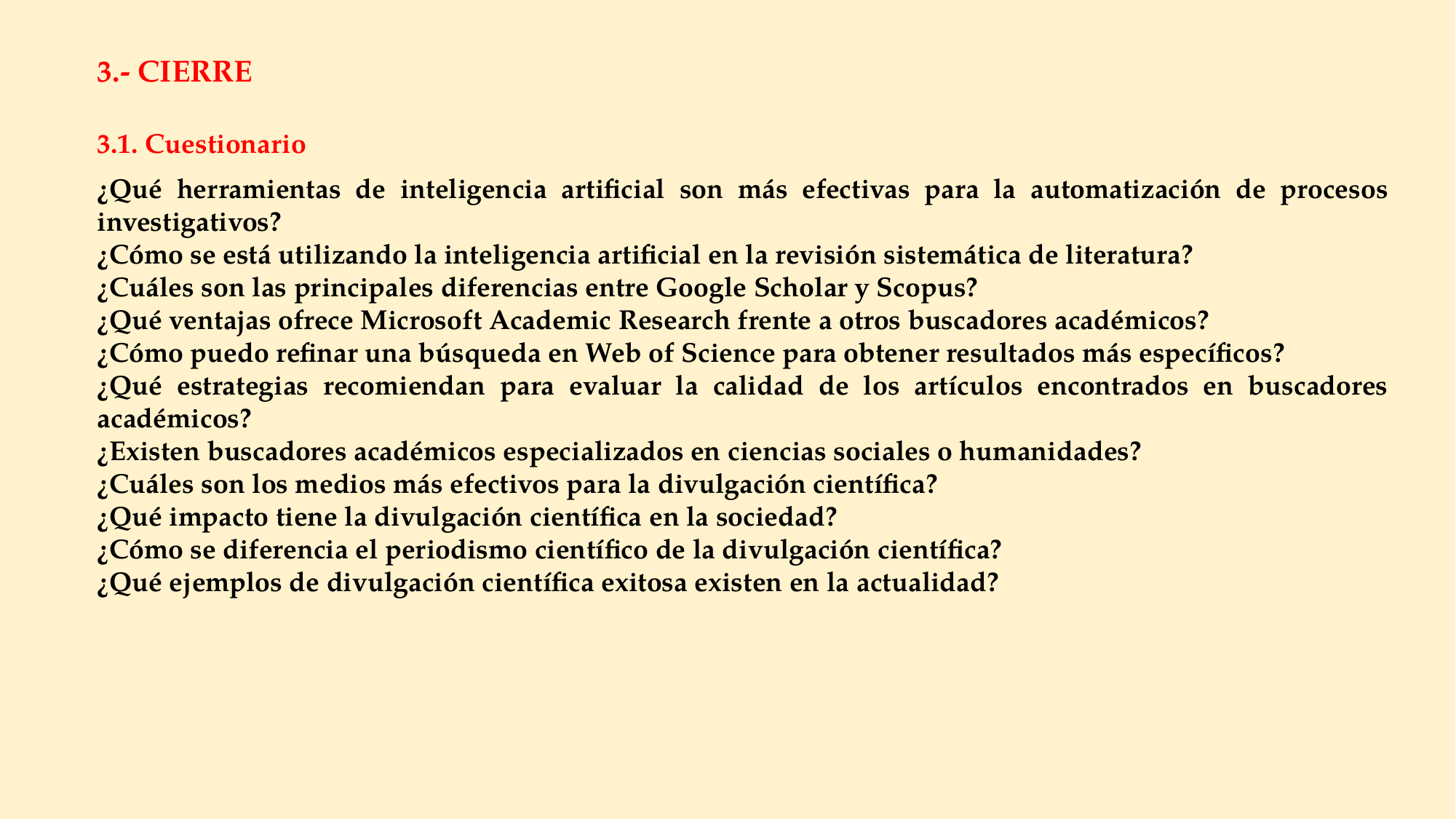

3.- CIERRE

3.1. Cuestionario
¿Qué herramientas de inteligencia artificial son más efectivas para la automatización de procesos investigativos?
¿Cómo se está utilizando la inteligencia artificial en la revisión sistemática de literatura?
¿Cuáles son las principales diferencias entre Google Scholar y Scopus?
¿Qué ventajas ofrece Microsoft Academic Research frente a otros buscadores académicos?
¿Cómo puedo refinar una búsqueda en Web of Science para obtener resultados más específicos?
¿Qué estrategias recomiendan para evaluar la calidad de los artículos encontrados en buscadores académicos?
¿Existen buscadores académicos especializados en ciencias sociales o humanidades?
¿Cuáles son los medios más efectivos para la divulgación científica?
¿Qué impacto tiene la divulgación científica en la sociedad?
¿Cómo se diferencia el periodismo científico de la divulgación científica?
¿Qué ejemplos de divulgación científica exitosa existen en la actualidad?